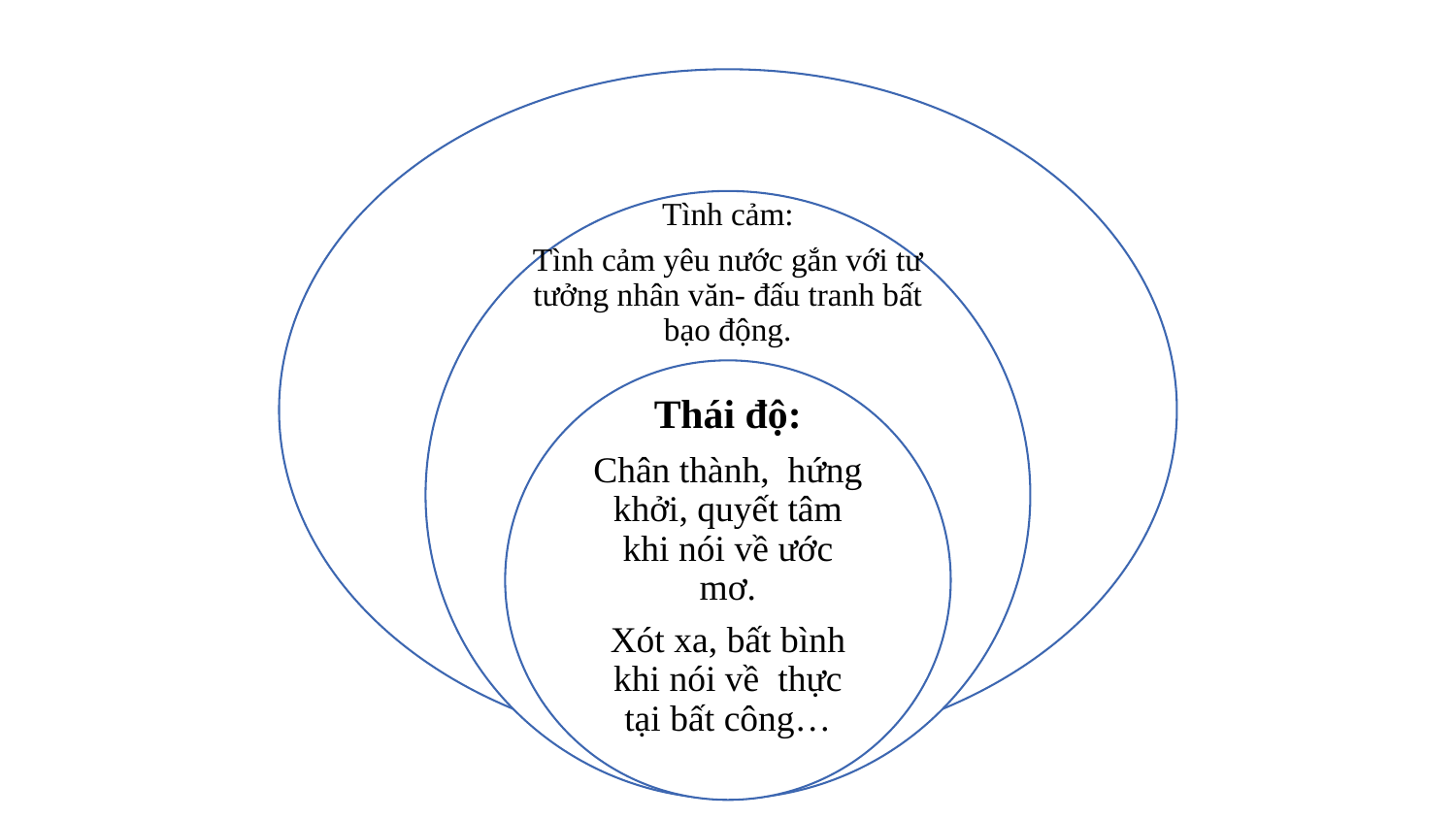

#

Tình cảm:
Tình cảm yêu nước gắn với tư tưởng nhân văn- đấu tranh bất bạo động.

Thái độ:
Chân thành,  hứng khởi, quyết tâm khi nói về ước mơ.
Xót xa, bất bình khi nói về  thực tại bất công…